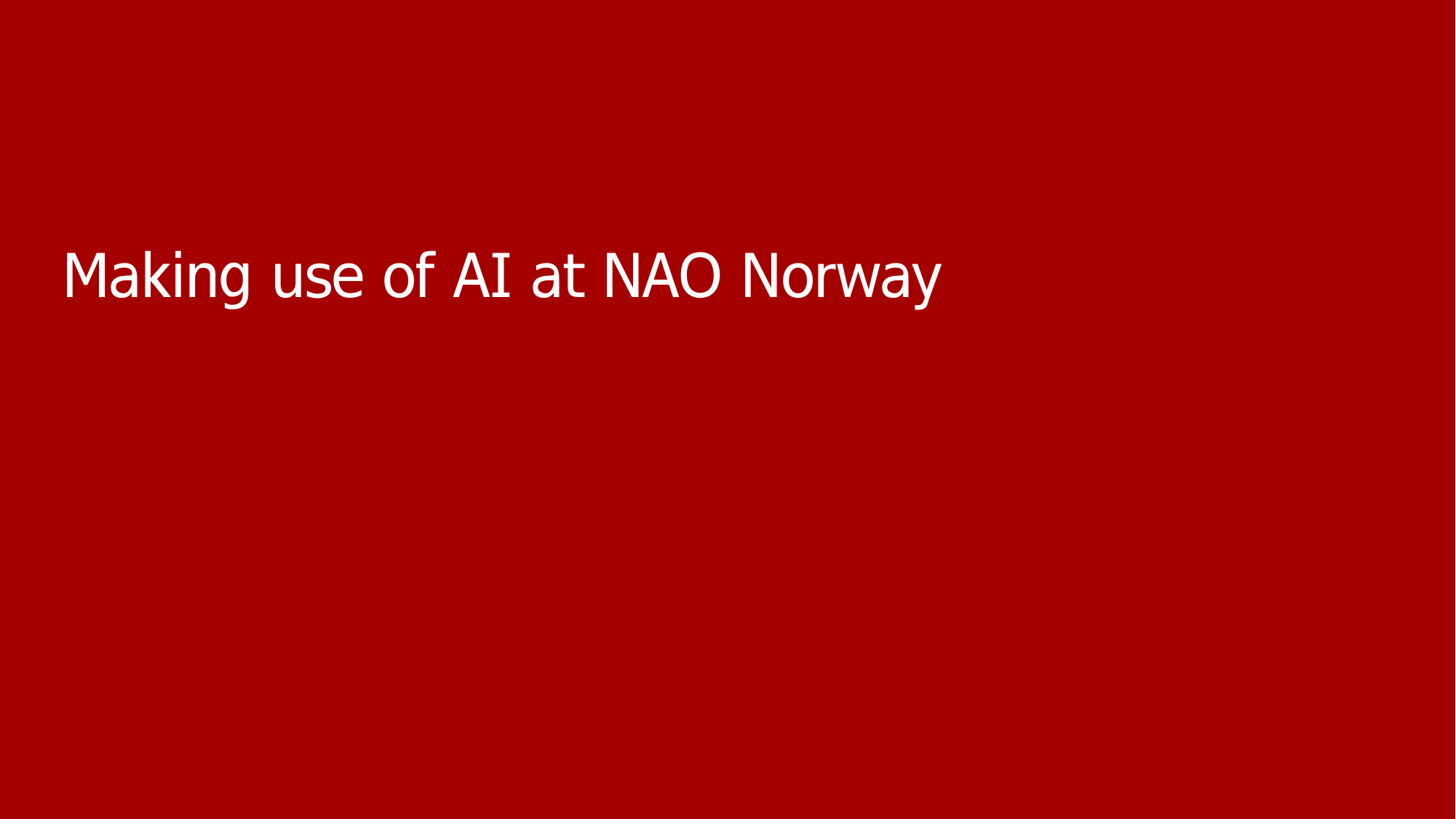

# Making use of AI at NAO Norway